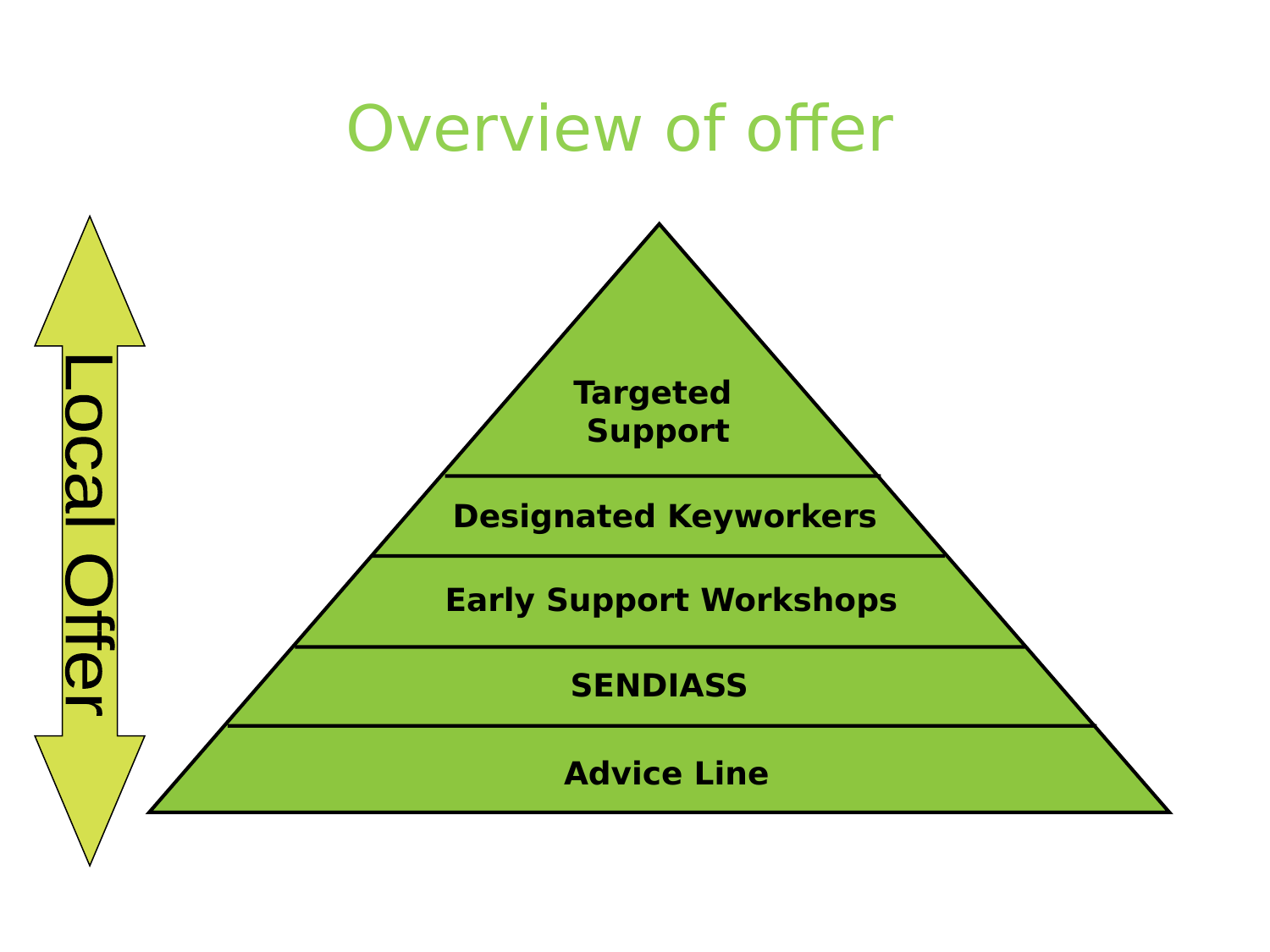

# Overview of offer

SENDIASS

Targeted
Support

Designated Keyworkers
Local Offer

Early Support Workshops

Advice Line